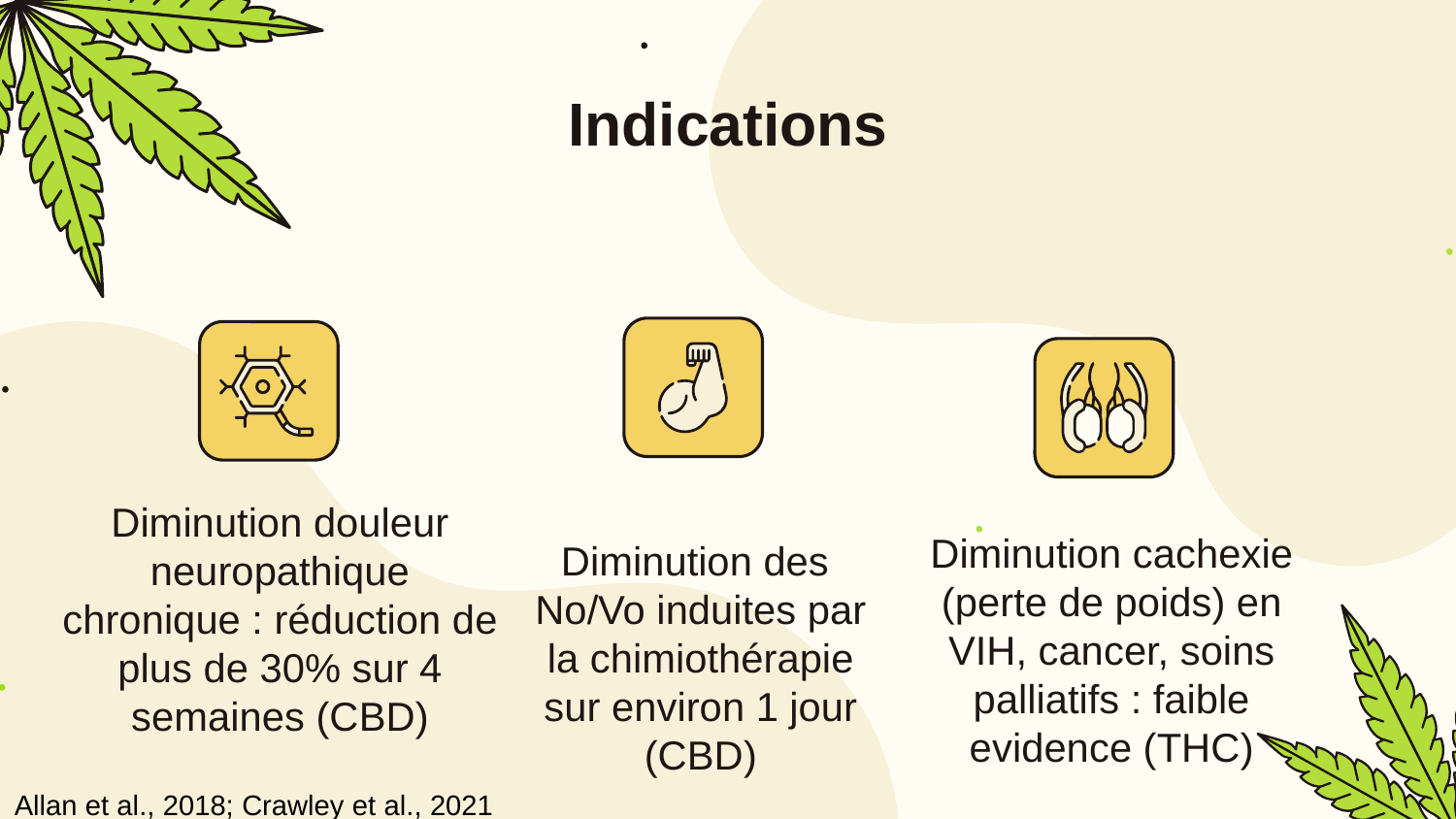

Indications

Diminution douleur neuropathique chronique : réduction de plus de 30% sur 4 semaines (CBD)
Diminution cachexie (perte de poids) en VIH, cancer, soins palliatifs : faible evidence (THC)
Diminution des  No/Vo induites par la chimiothérapie sur environ 1 jour (CBD)
Allan et al., 2018; Crawley et al., 2021